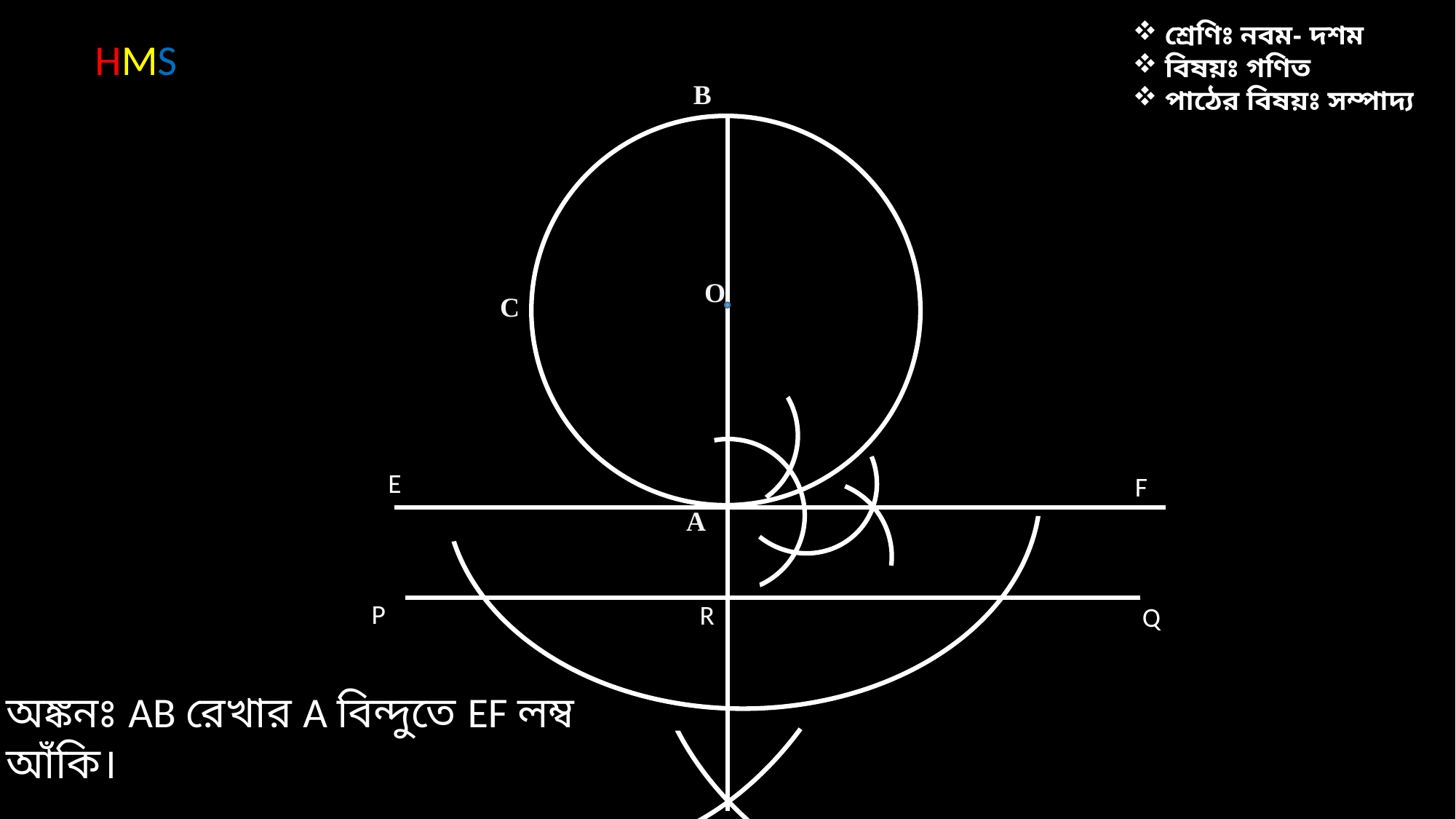

শ্রেণিঃ নবম- দশম
 বিষয়ঃ গণিত
 পাঠের বিষয়ঃ সম্পাদ্য
HMS
B
C
A

O

E
F

P
R
Q
অঙ্কনঃ AB রেখার A বিন্দুতে EF লম্ব আঁকি।